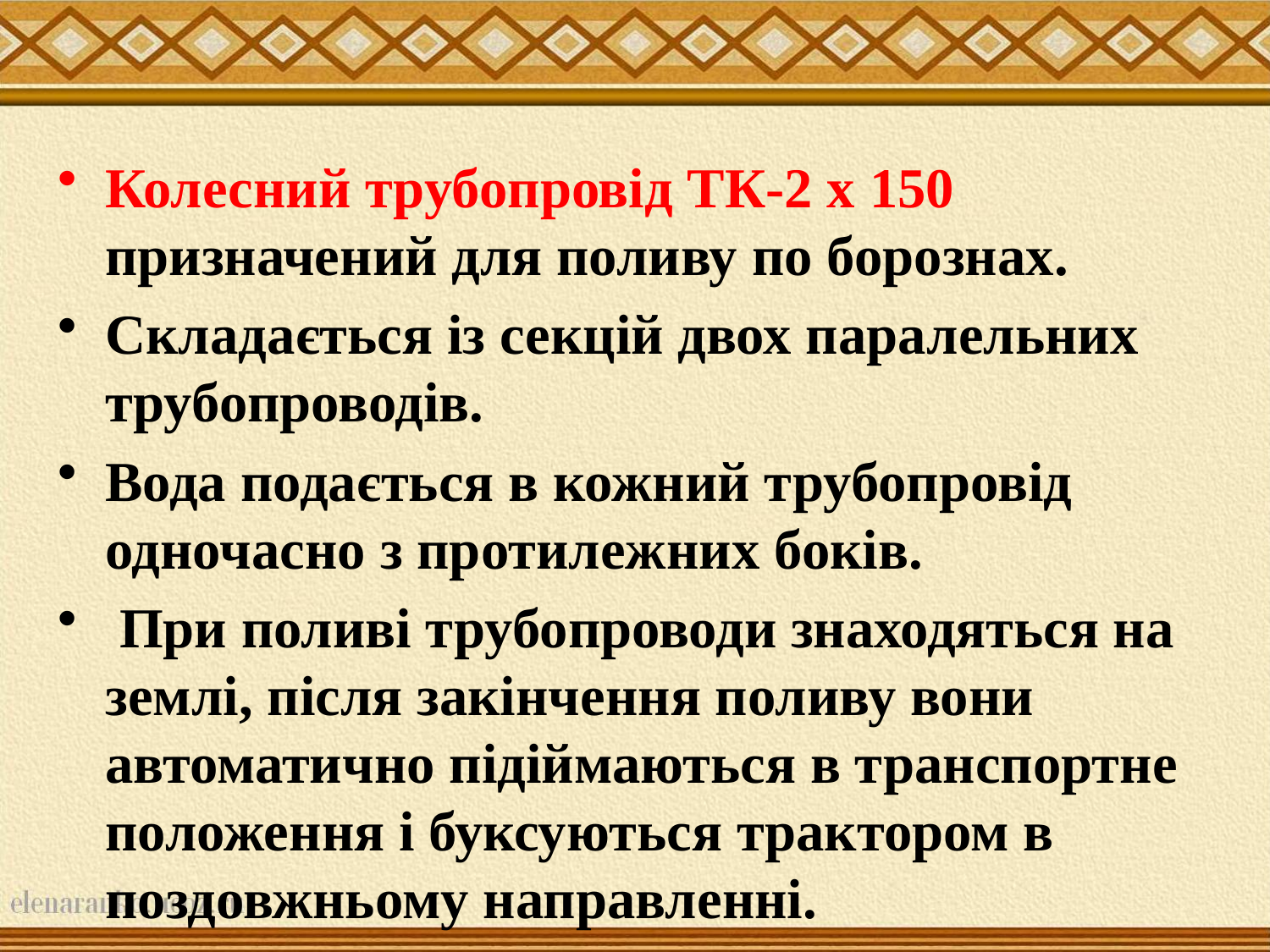

Колесний трубопровід ТК-2 х 150 призначений для поливу по борознах.
Складається із секцій двох паралельних трубопроводів.
Вода подається в кожний трубопровід одночасно з протилежних боків.
 При поливі трубопроводи знаходяться на землі, після закінчення поливу вони автоматично підіймаються в транспортне положення і буксуються трактором в поздовжньому направленні.